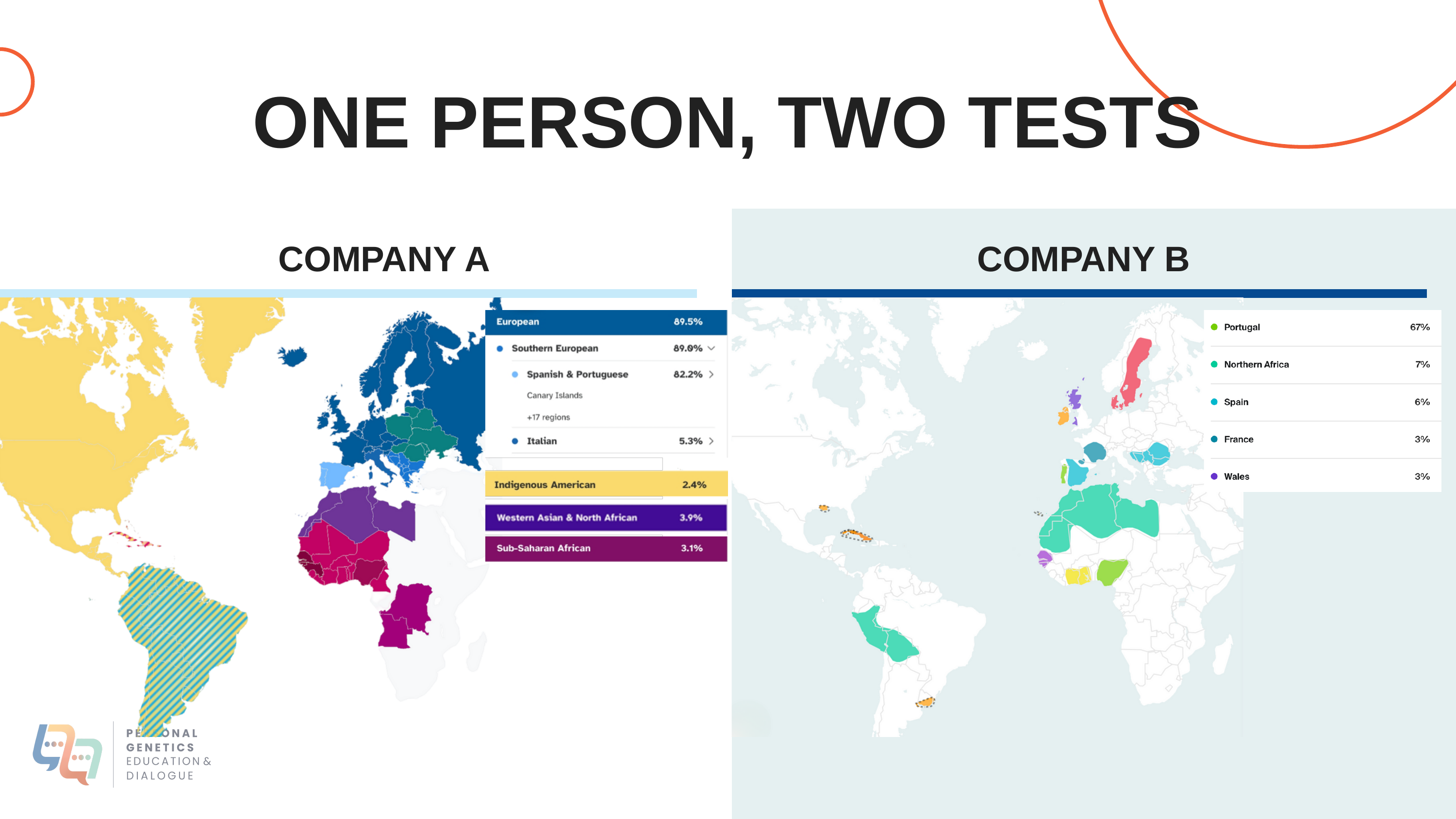

ONE PERSON, TWO TESTS

COMPANY A
COMPANY B